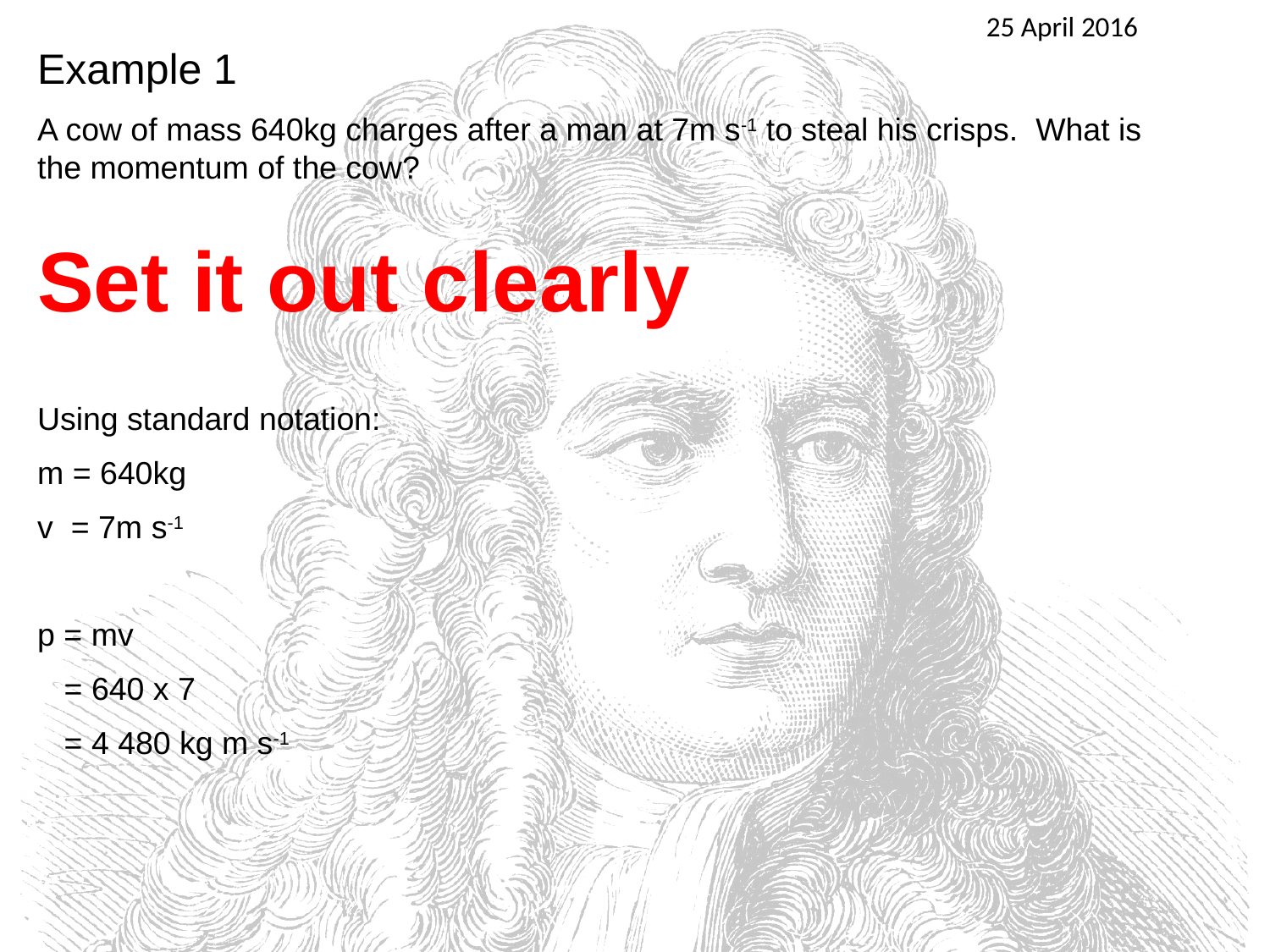

25 April 2016
Example 1
A cow of mass 640kg charges after a man at 7m s-1 to steal his crisps.  What is the momentum of the cow?
Set it out clearly

Using standard notation:
m = 640kg
v  = 7m s-1

p = mv
   = 640 x 7
   = 4 480 kg m s-1